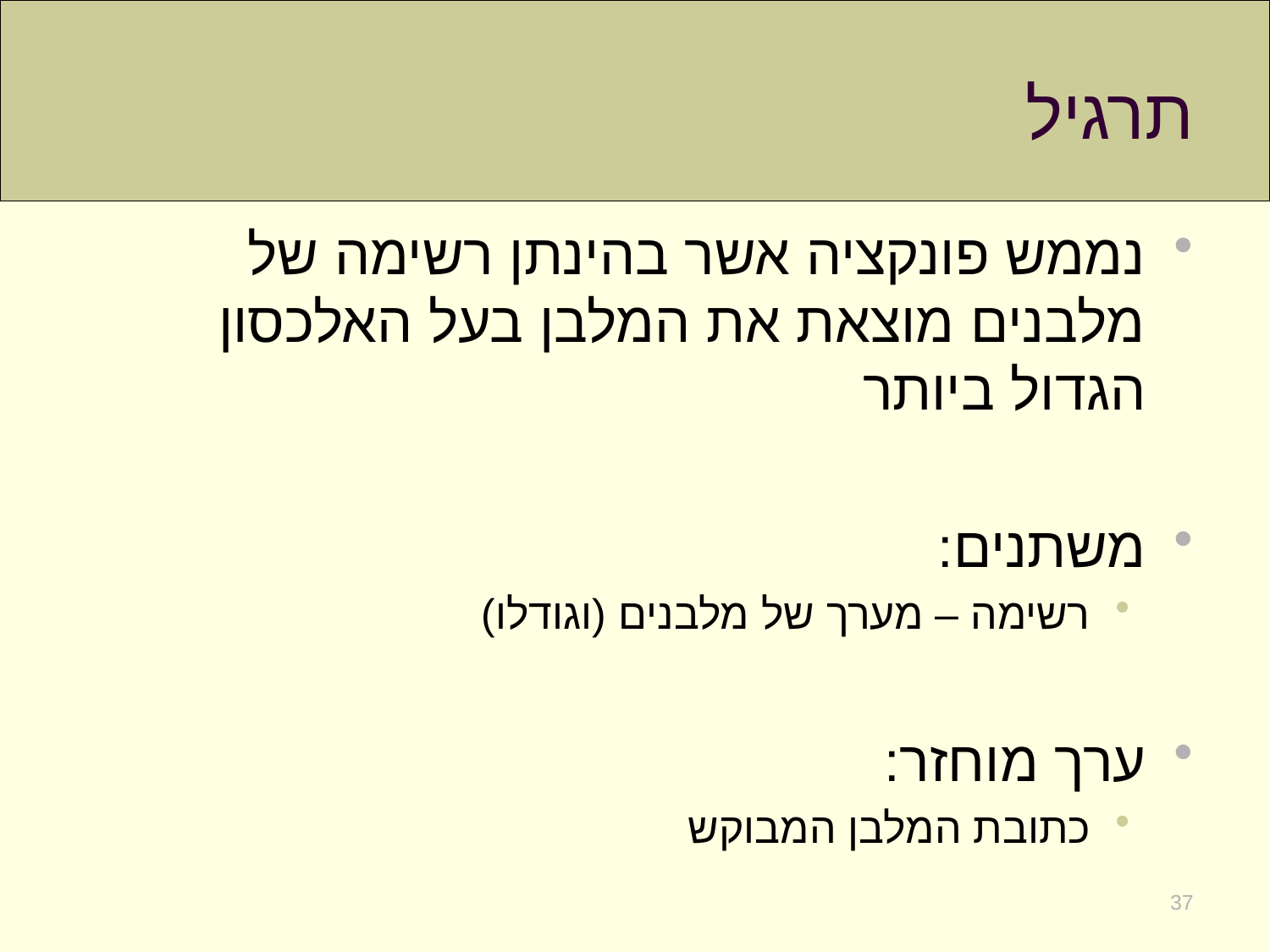

# תרגיל
נממש פונקציה אשר בהינתן רשימה של מלבנים מוצאת את המלבן בעל האלכסון הגדול ביותר

משתנים:
רשימה – מערך של מלבנים (וגודלו)

ערך מוחזר:
כתובת המלבן המבוקש
37